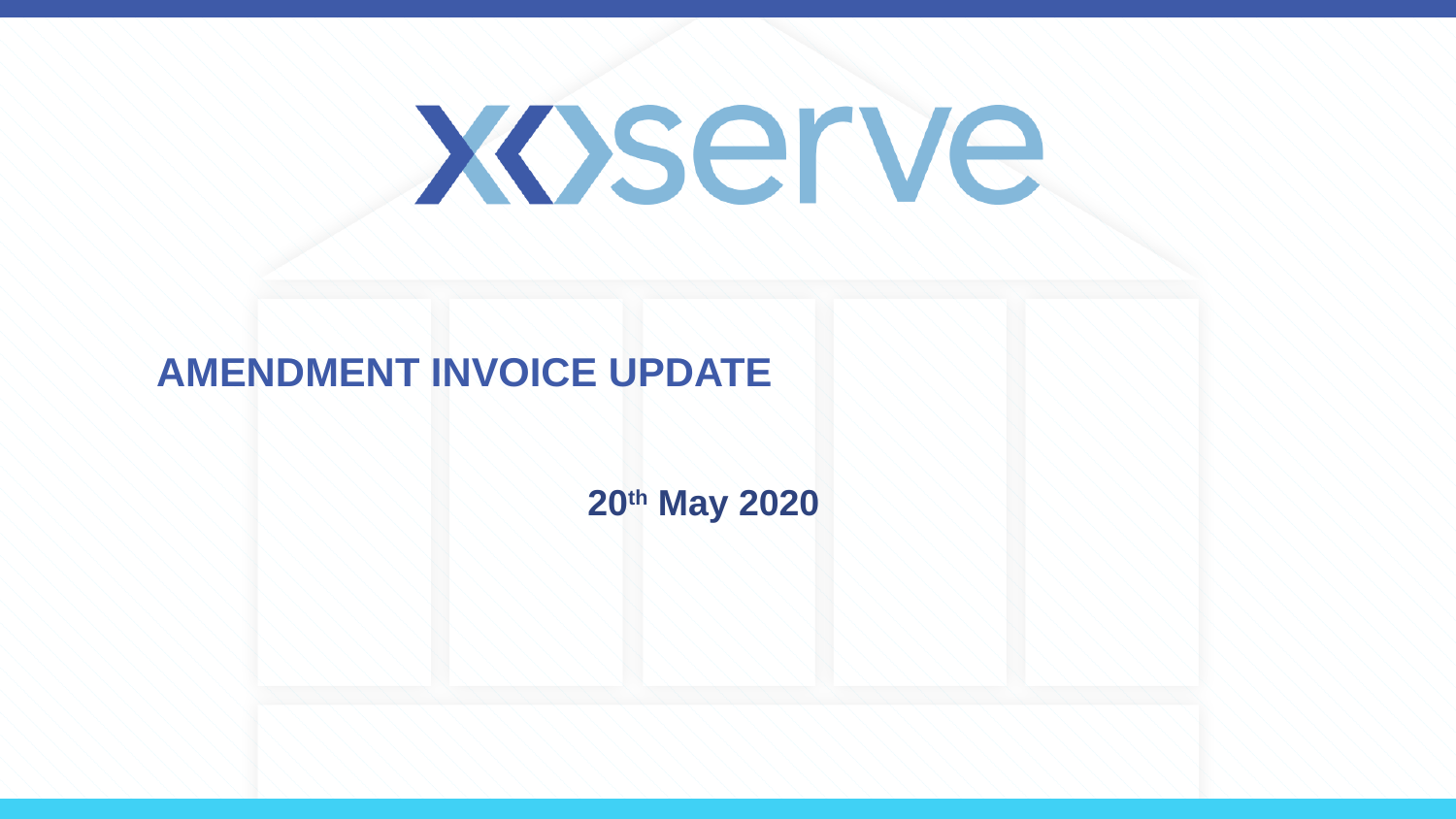

# Amendment Invoice Update
20th May 2020